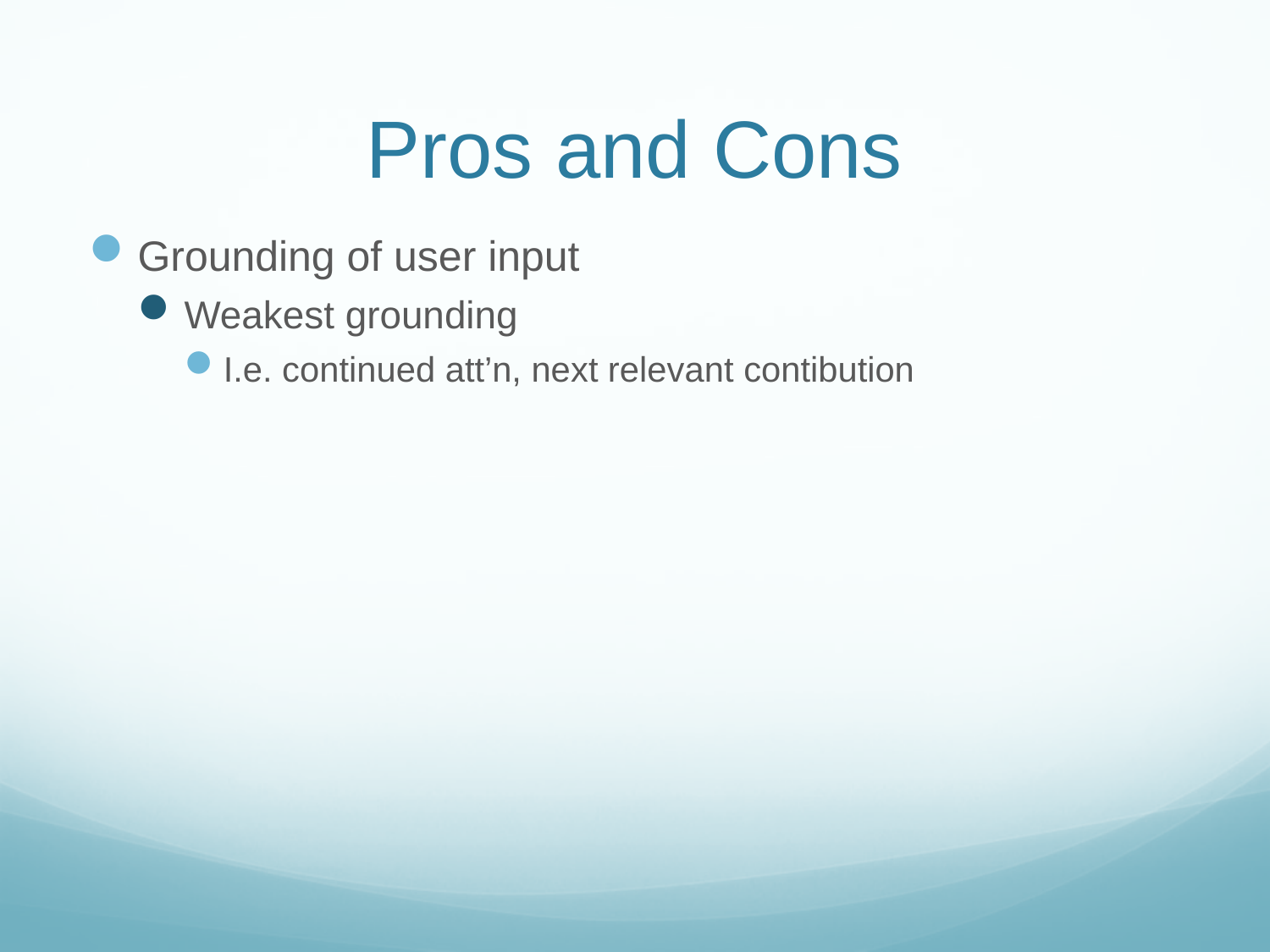

# Pros and Cons
Grounding of user input
Weakest grounding
I.e. continued att’n, next relevant contibution